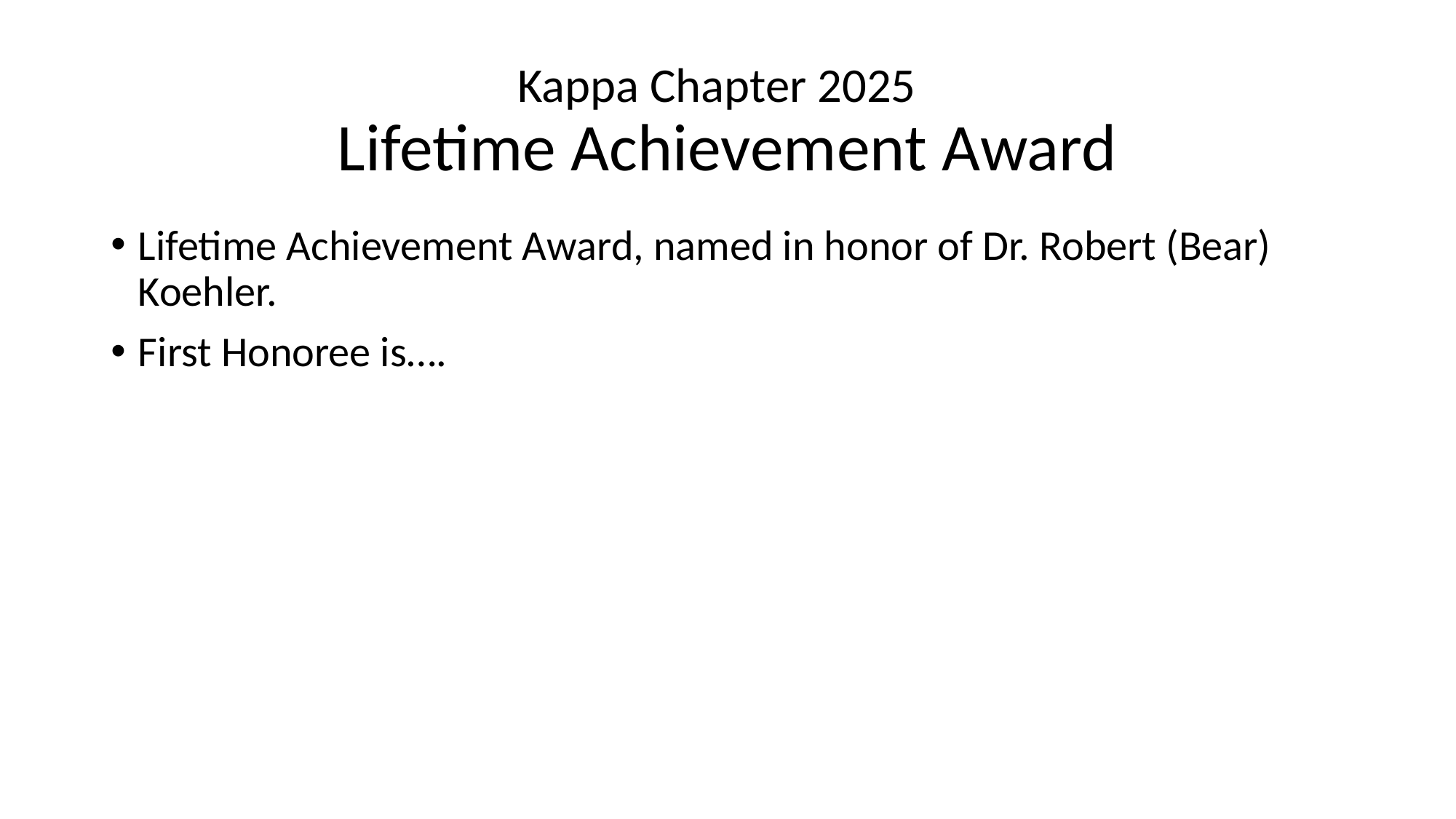

# Kappa Chapter 2025 Lifetime Achievement Award
Lifetime Achievement Award, named in honor of Dr. Robert (Bear) Koehler.
First Honoree is….